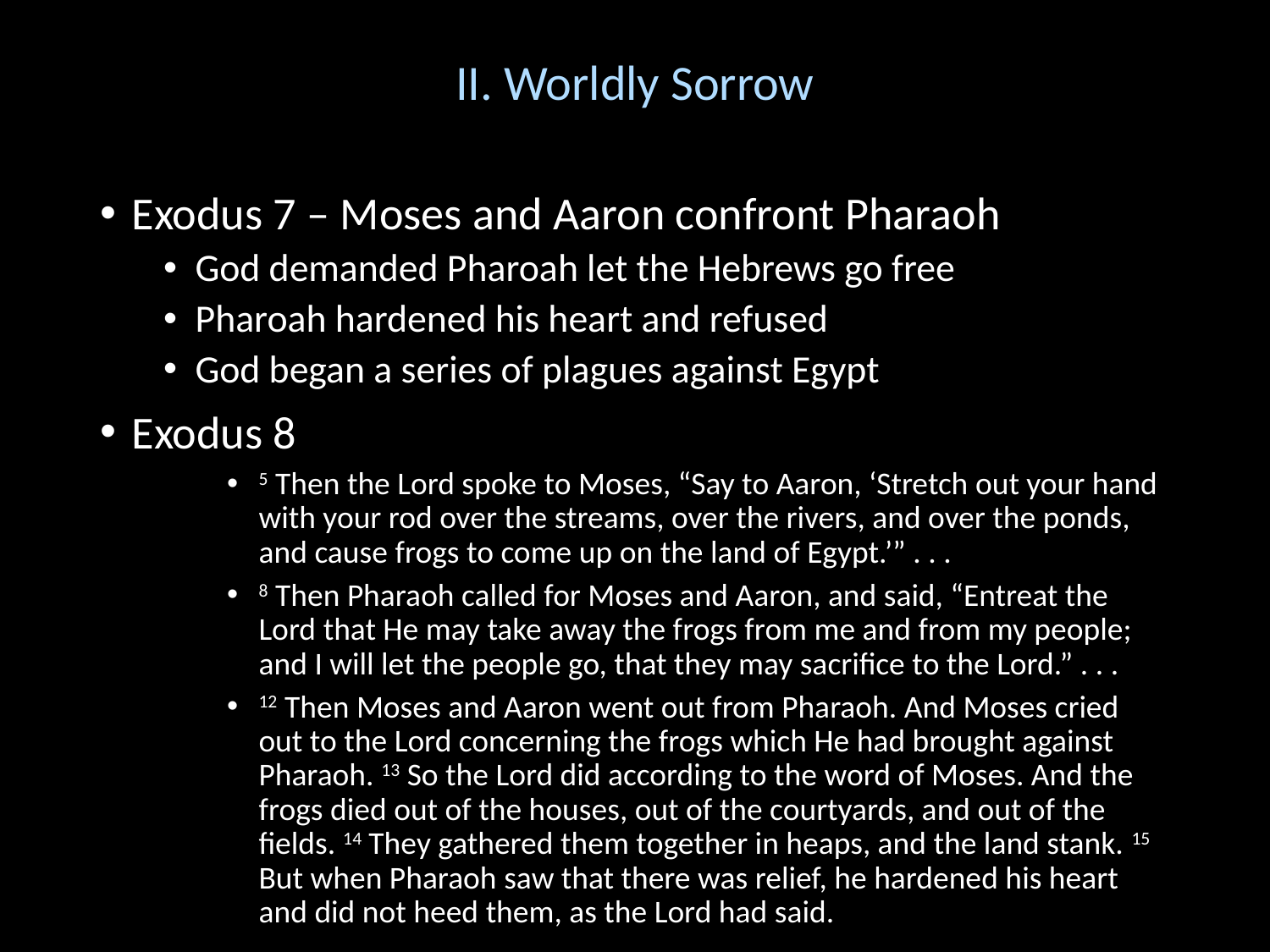

# II. Worldly Sorrow
Exodus 7 – Moses and Aaron confront Pharaoh
God demanded Pharoah let the Hebrews go free
Pharoah hardened his heart and refused
God began a series of plagues against Egypt
Exodus 8
5 Then the Lord spoke to Moses, “Say to Aaron, ‘Stretch out your hand with your rod over the streams, over the rivers, and over the ponds, and cause frogs to come up on the land of Egypt.’” . . .
8 Then Pharaoh called for Moses and Aaron, and said, “Entreat the Lord that He may take away the frogs from me and from my people; and I will let the people go, that they may sacrifice to the Lord.” . . .
12 Then Moses and Aaron went out from Pharaoh. And Moses cried out to the Lord concerning the frogs which He had brought against Pharaoh. 13 So the Lord did according to the word of Moses. And the frogs died out of the houses, out of the courtyards, and out of the fields. 14 They gathered them together in heaps, and the land stank. 15 But when Pharaoh saw that there was relief, he hardened his heart and did not heed them, as the Lord had said.